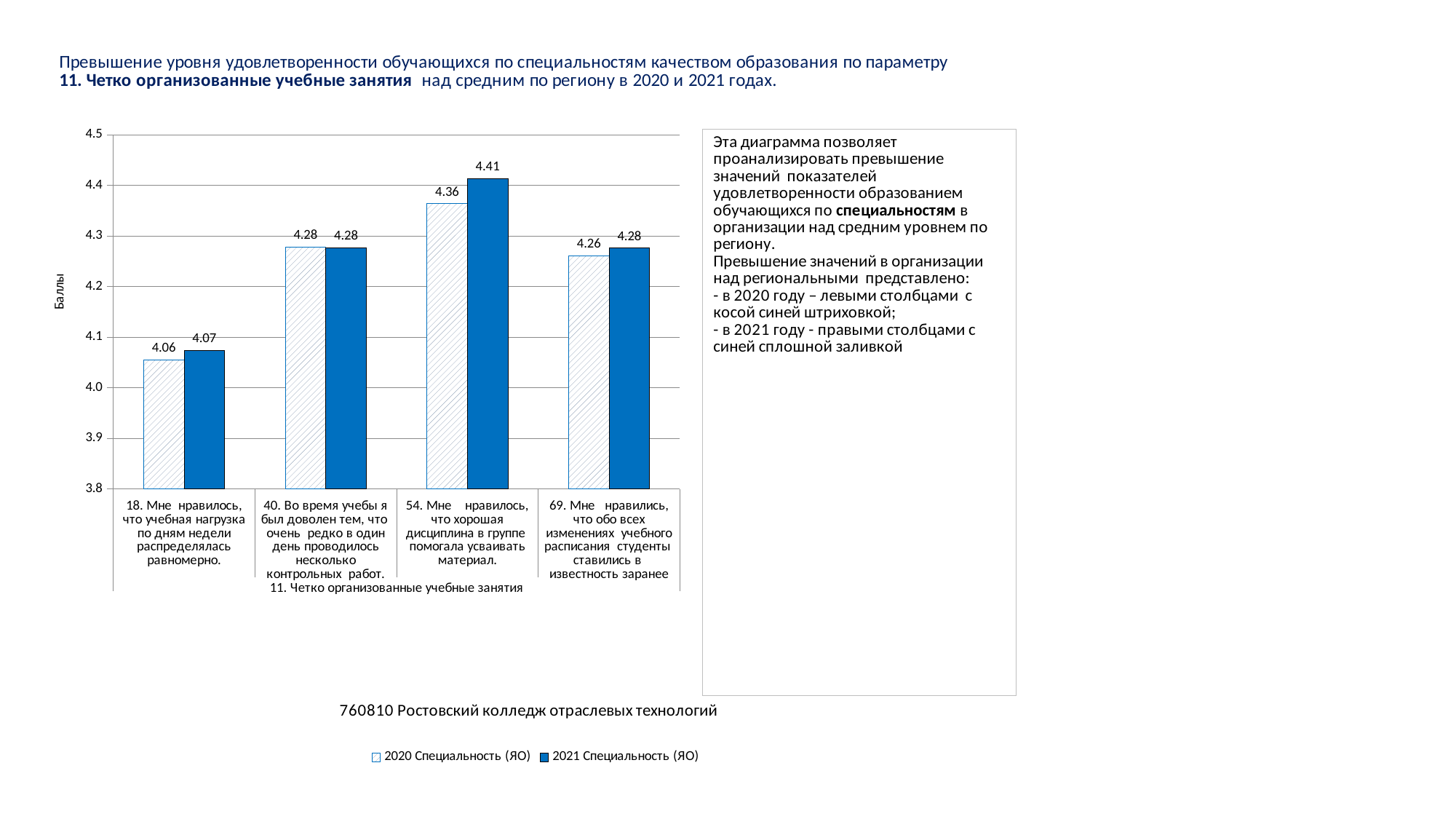

### Chart

| Category | 2020 Специальность (ЯО) | 2021 Специальность (ЯО) |
|---|---|---|
| 18. Мне  нравилось, что учебная нагрузка по дням недели распределялась равномерно. | 4.055330634278003 | 4.073850791258478 |
| 40. Во время учебы я был доволен тем, что  очень  редко в один день проводилось несколько контрольных  работ. | 4.278452541610436 | 4.276940467219291 |
| 54. Мне    нравилось, что хорошая дисциплина в группе  помогала усваивать материал. | 4.363922627080522 | 4.413338357196684 |
| 69. Мне   нравились, что обо всех изменениях  учебного расписания  студенты  ставились в  известность заранее | 4.261358524516419 | 4.2764380808841995 |